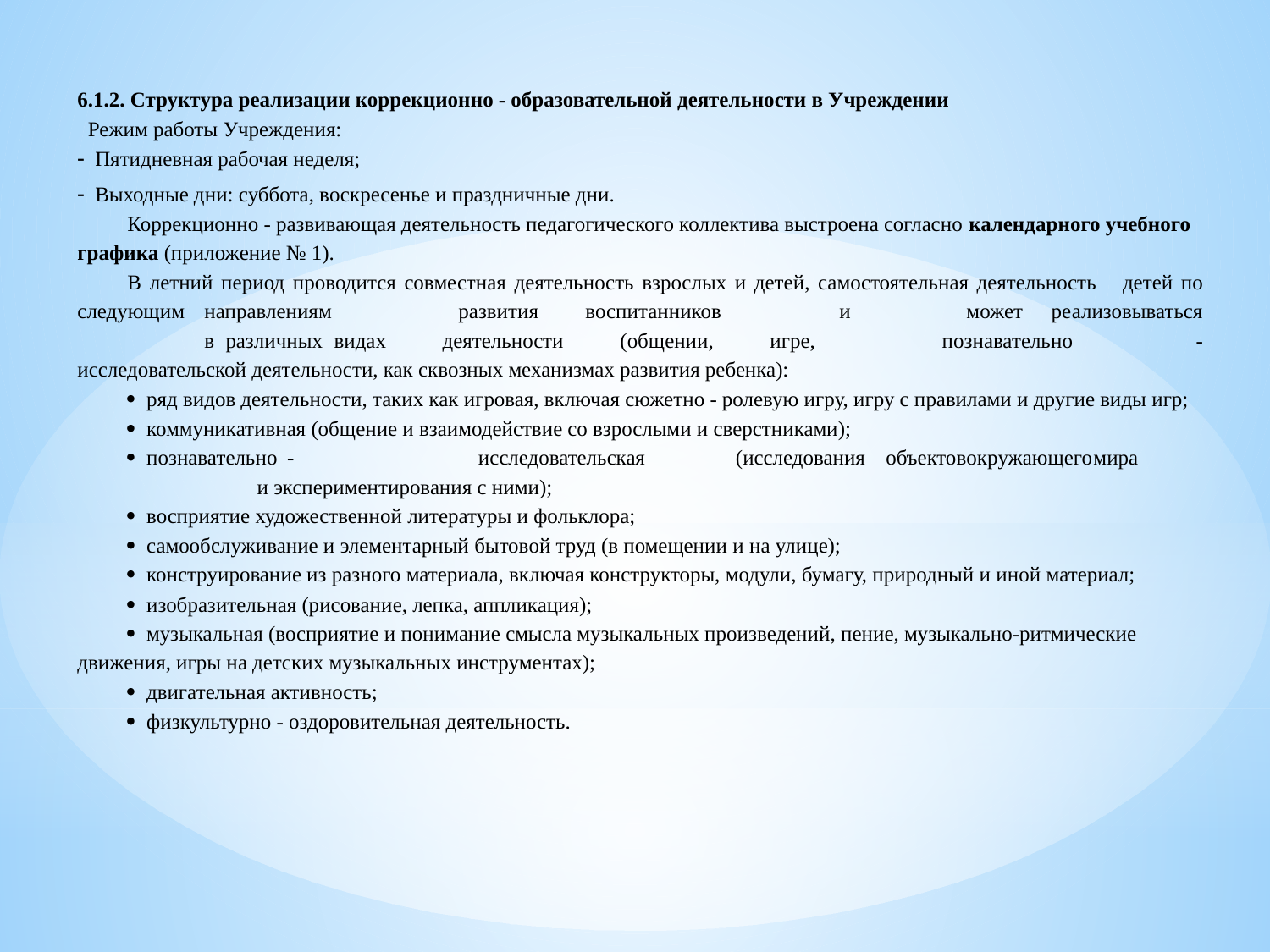

6.1.2. Структура реализации коррекционно - образовательной деятельности в Учреждении
  Режим работы Учреждения:
− Пятидневная рабочая неделя;
− Выходные дни: суббота, воскресенье и праздничные дни.
Коррекционно - развивающая деятельность педагогического коллектива выстроена согласно календарного учебного графика (приложение № 1).
В летний период проводится совместная деятельность взрослых и детей, самостоятельная деятельность	детей по следующим	направлениям	развития	воспитанников	и	может реализовываться	в различных видах     деятельности     (общении,     игре,	познавательно	-исследовательской деятельности, как сквозных механизмах развития ребенка):
• ряд видов деятельности, таких как игровая, включая сюжетно - ролевую игру, игру с правилами и другие виды игр;
• коммуникативная (общение и взаимодействие со взрослыми и сверстниками);
• познавательно	-	исследовательская	(исследования	объектов	окружающего	мира	и экспериментирования с ними);
• восприятие художественной литературы и фольклора;
• самообслуживание и элементарный бытовой труд (в помещении и на улице);
• конструирование из разного материала, включая конструкторы, модули, бумагу, природный и иной материал;
• изобразительная (рисование, лепка, аппликация);
• музыкальная (восприятие и понимание смысла музыкальных произведений, пение, музыкально-ритмические движения, игры на детских музыкальных инструментах);
• двигательная активность;
• физкультурно - оздоровительная деятельность.